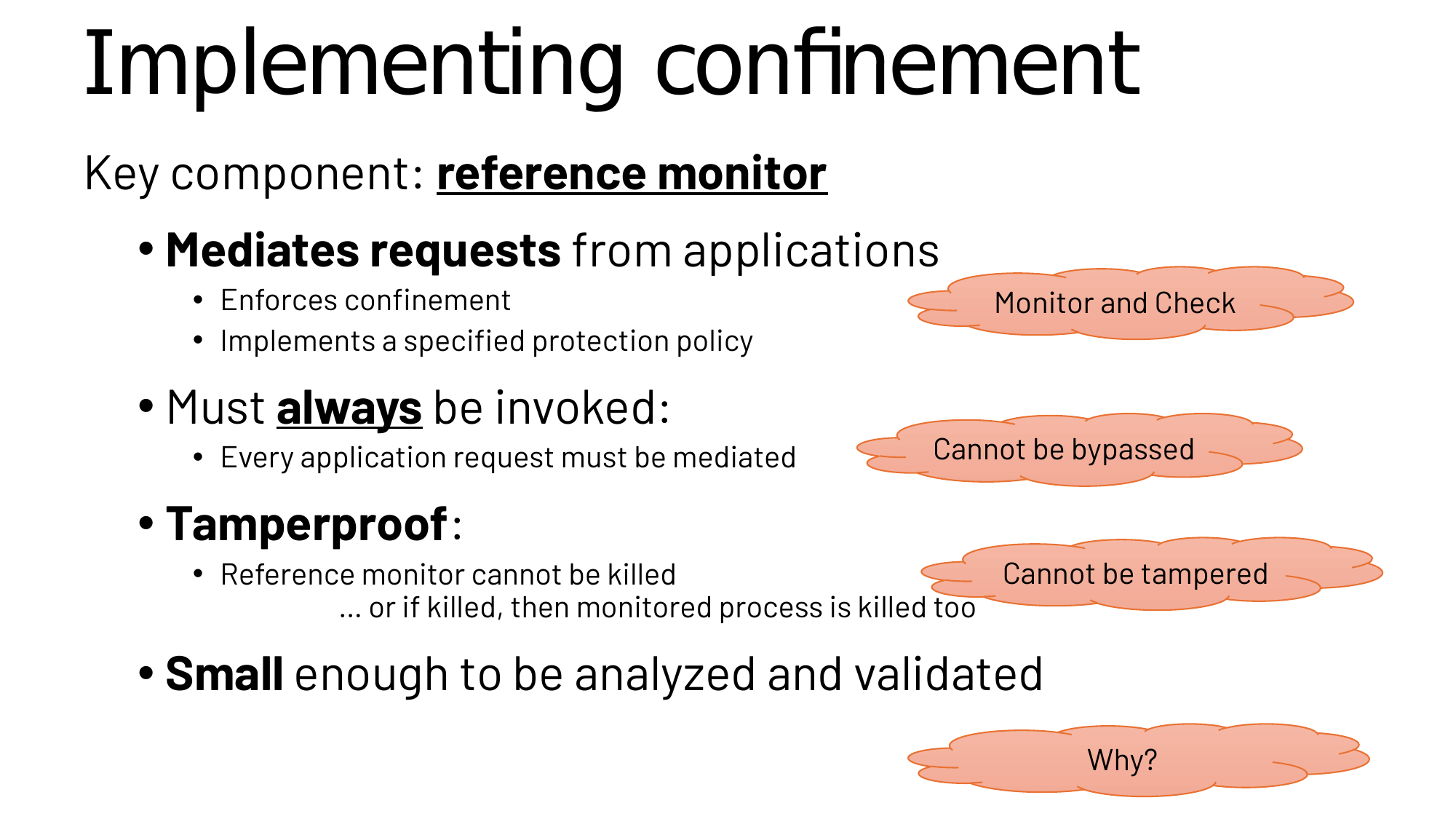

# Implementing confinement
Key component: reference monitor
Mediates requests from applications
Enforces confinement
Implements a specified protection policy
Must always be invoked:
Every application request must be mediated
Tamperproof:
Reference monitor cannot be killed
	… or if killed, then monitored process is killed too
Small enough to be analyzed and validated
Monitor and Check
Cannot be bypassed
Cannot be tampered
Why?